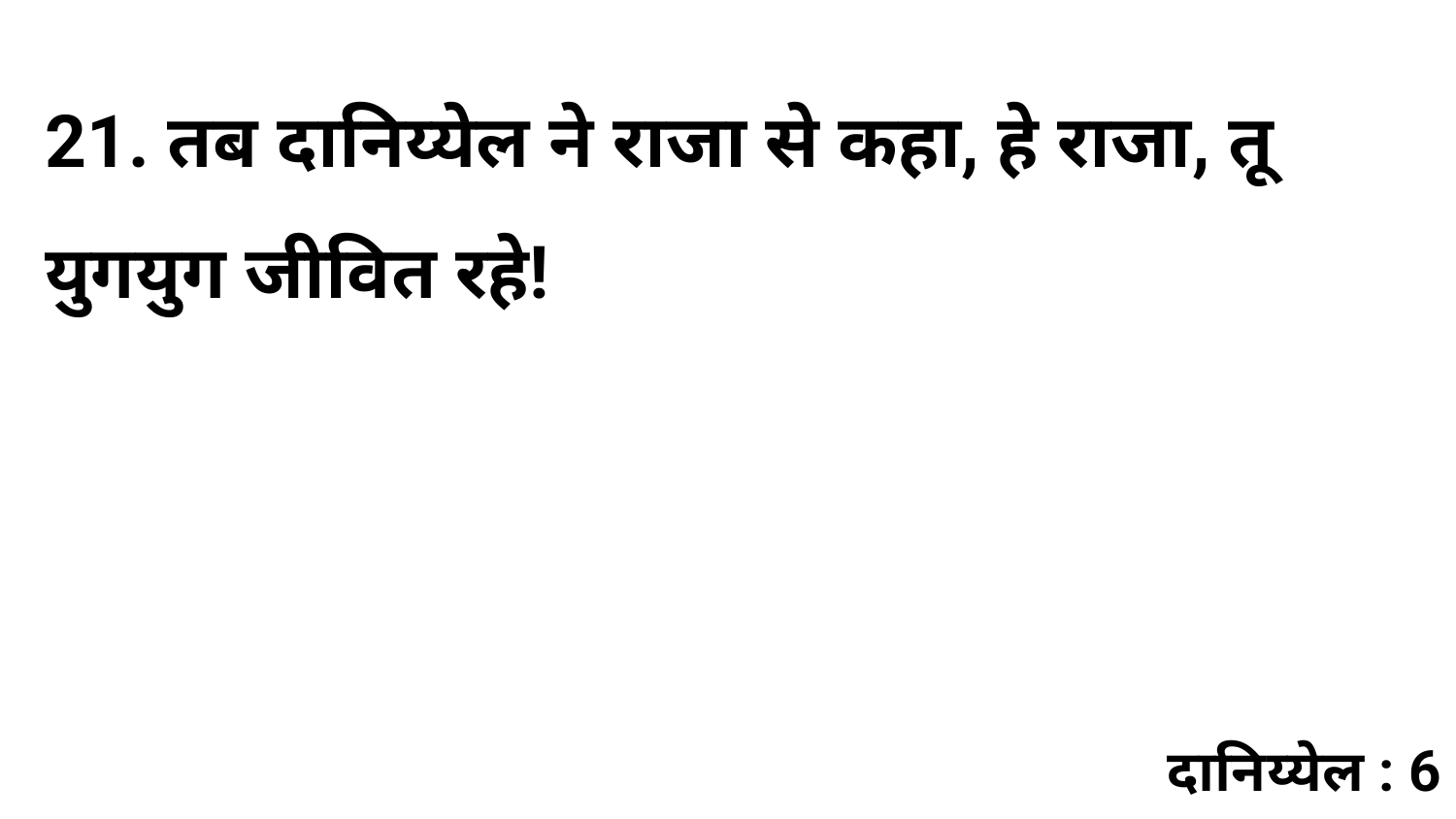

21. तब दानिय्येल ने राजा से कहा, हे राजा, तू युगयुग जीवित रहे!
दानिय्येल : 6